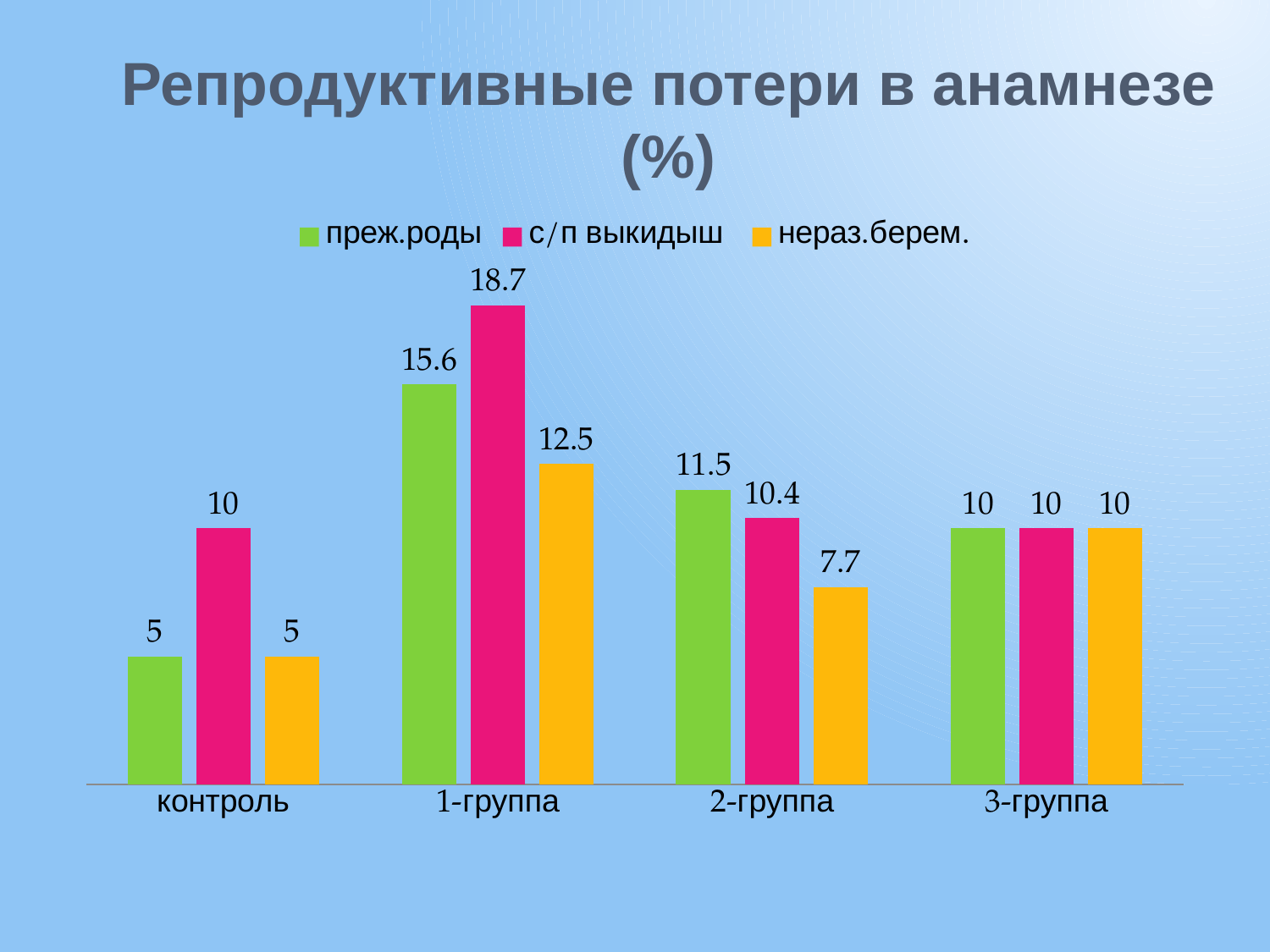

# Репродуктивные потери в анамнезе (%)

### Chart

| Category | преж.роды | с/п выкидыш  | нераз.берем. |
|---|---|---|---|
| контроль | 5.0 | 10.0 | 5.0 |
| 1-группа | 15.6 | 18.7 | 12.5 |
| 2-группа | 11.5 | 10.4 | 7.7 |
| 3-группа | 10.0 | 10.0 | 10.0 |